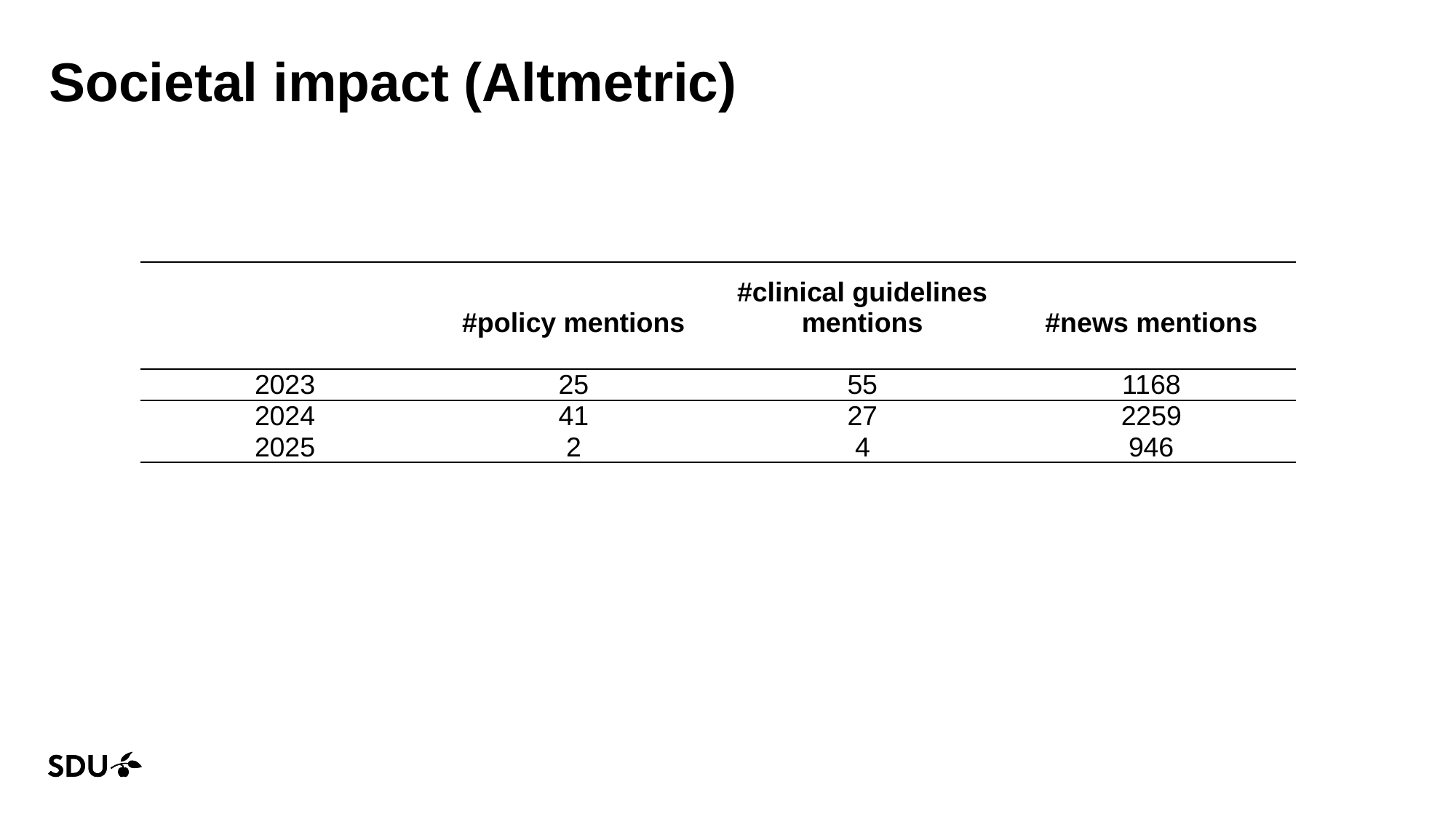

# Societal impact (Altmetric)
|  | #policy mentions | #clinical guidelines mentions | #news mentions |
| --- | --- | --- | --- |
|  |  |  |  |
| 2023 | 25 | 55 | 1168 |
| 2024 | 41 | 27 | 2259 |
| 2025 | 2 | 4 | 946 |
10-04-2026
7